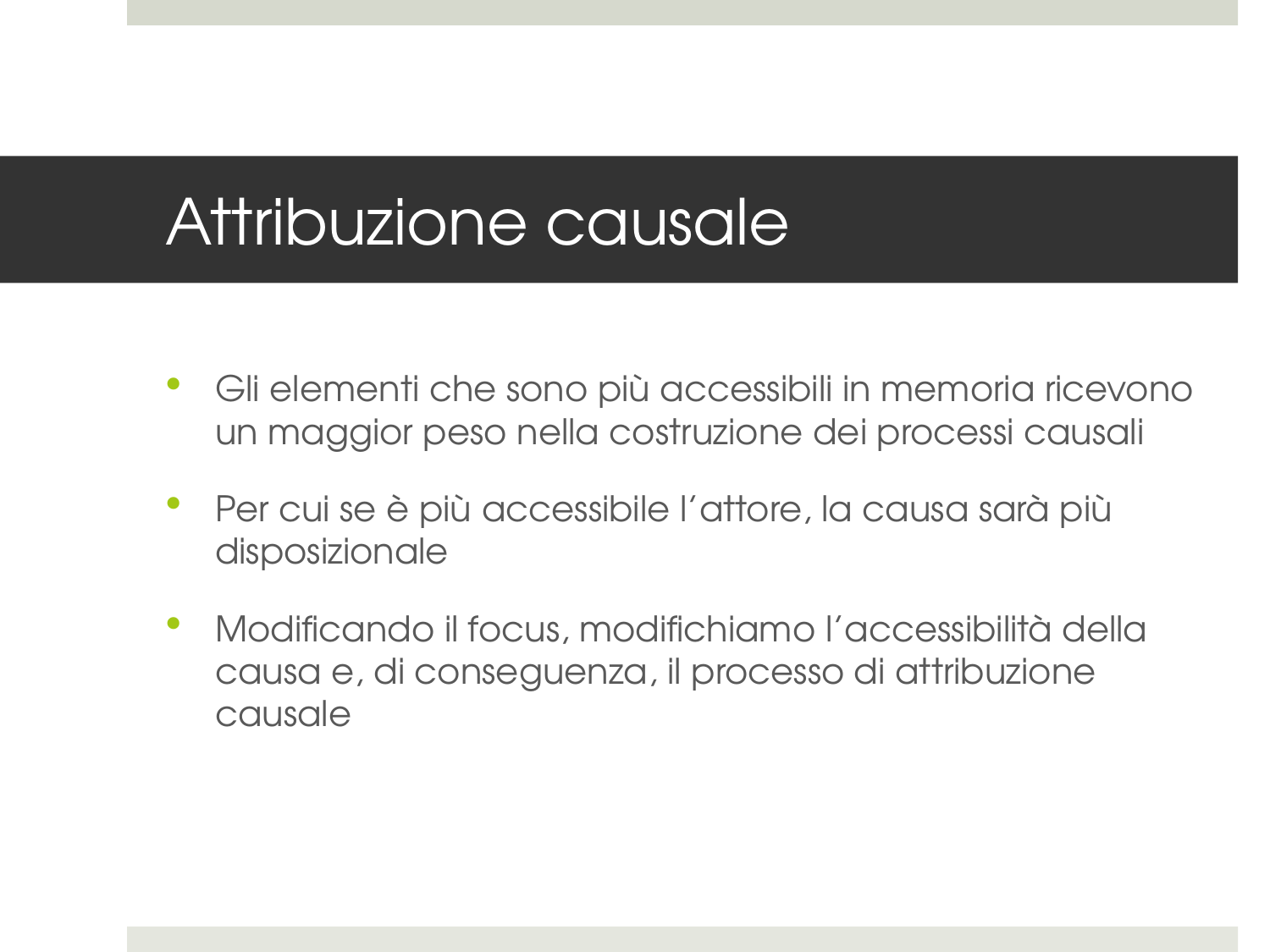

# Attribuzione causale
Gli elementi che sono più accessibili in memoria ricevono un maggior peso nella costruzione dei processi causali
Per cui se è più accessibile l’attore, la causa sarà più disposizionale
Modificando il focus, modifichiamo l’accessibilità della causa e, di conseguenza, il processo di attribuzione causale